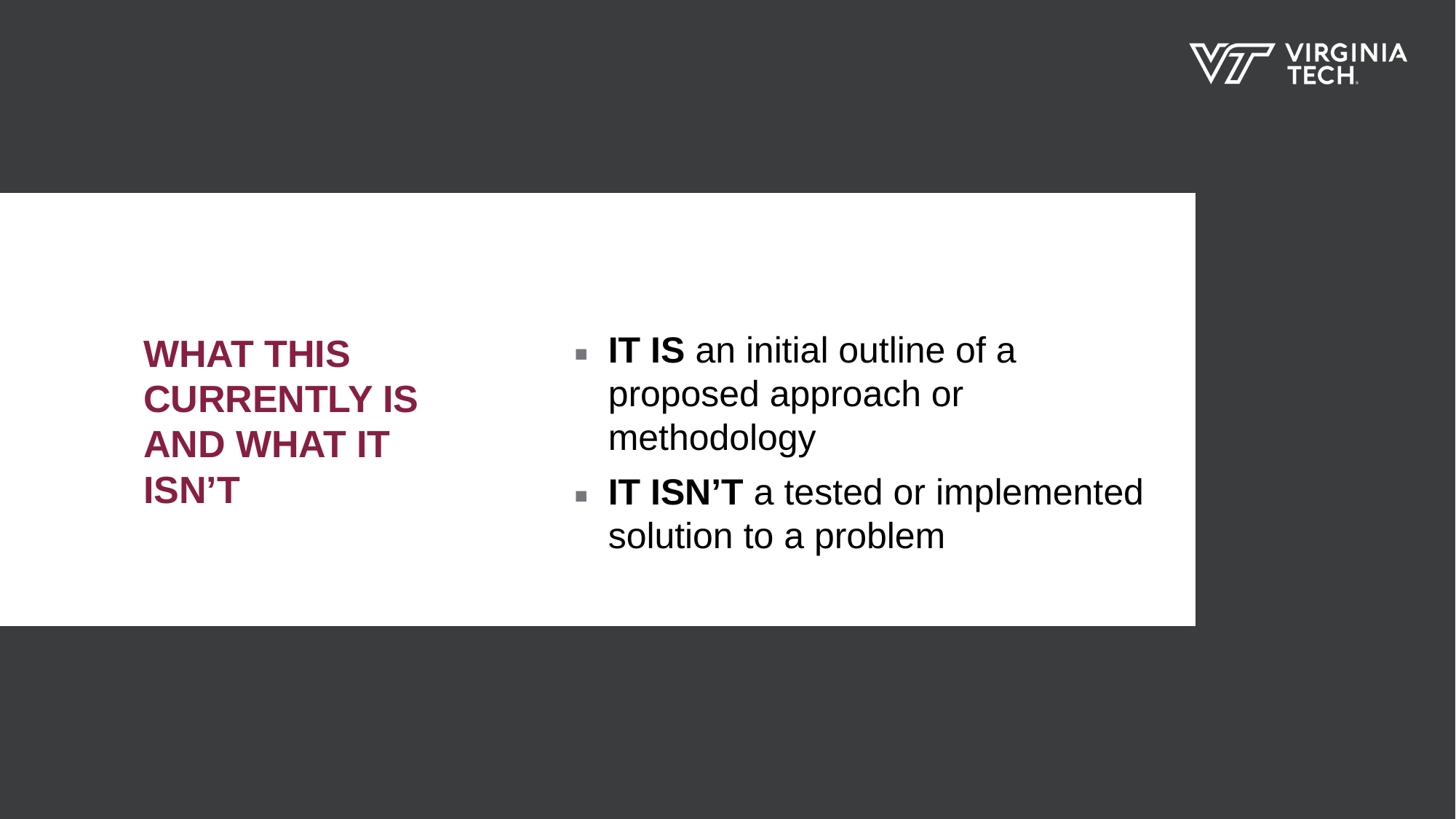

# WHAT THIS CURRENTLY IS AND WHAT IT ISN’T
IT IS an initial outline of a  proposed approach or methodology
IT ISN’T a tested or implemented solution to a problem